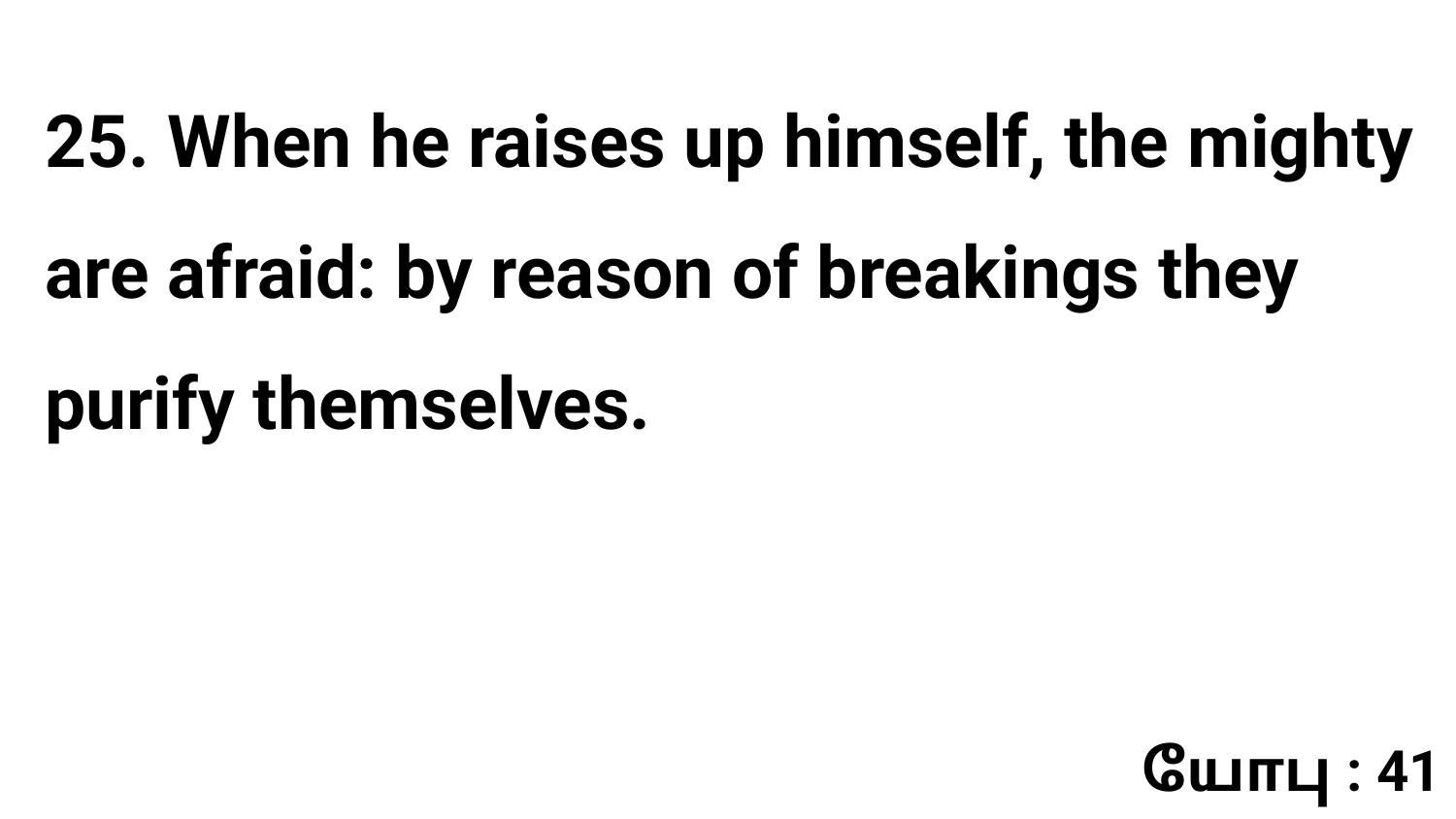

25. When he raises up himself, the mighty are afraid: by reason of breakings they purify themselves.
யோபு : 41